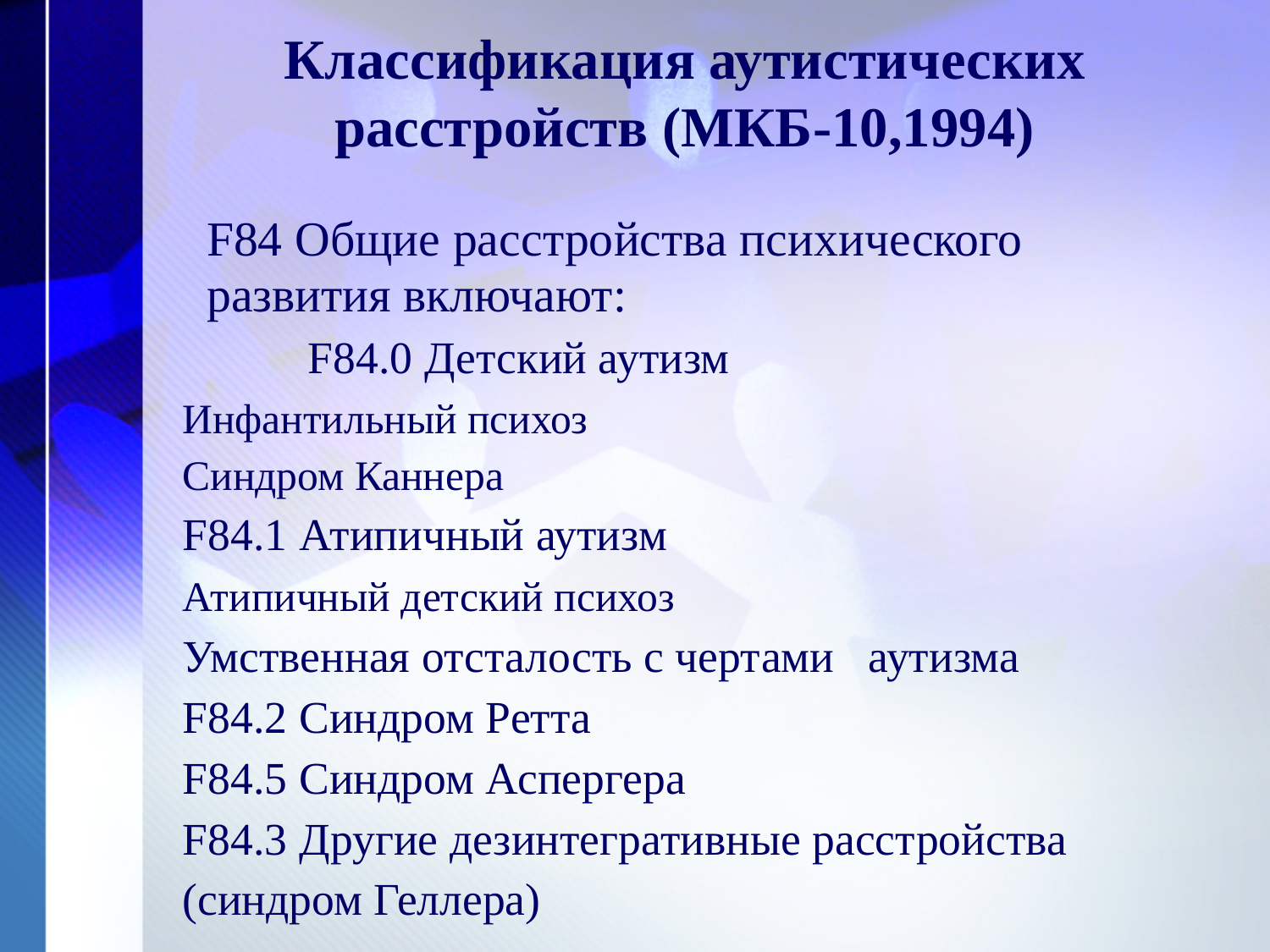

# Классификация аутистических расстройств (МКБ-10,1994)
F84 Общие расстройства психического  развития включают:
	F84.0 Детский аутизм
			Инфантильный психоз
			Синдром Каннера
		F84.1 Атипичный аутизм
			Атипичный детский психоз
		Умственная отсталость с чертами   аутизма
		F84.2 Синдром Ретта
		F84.5 Синдром Аспергера
		F84.3 Другие дезинтегративные расстройства
		(синдром Геллера)